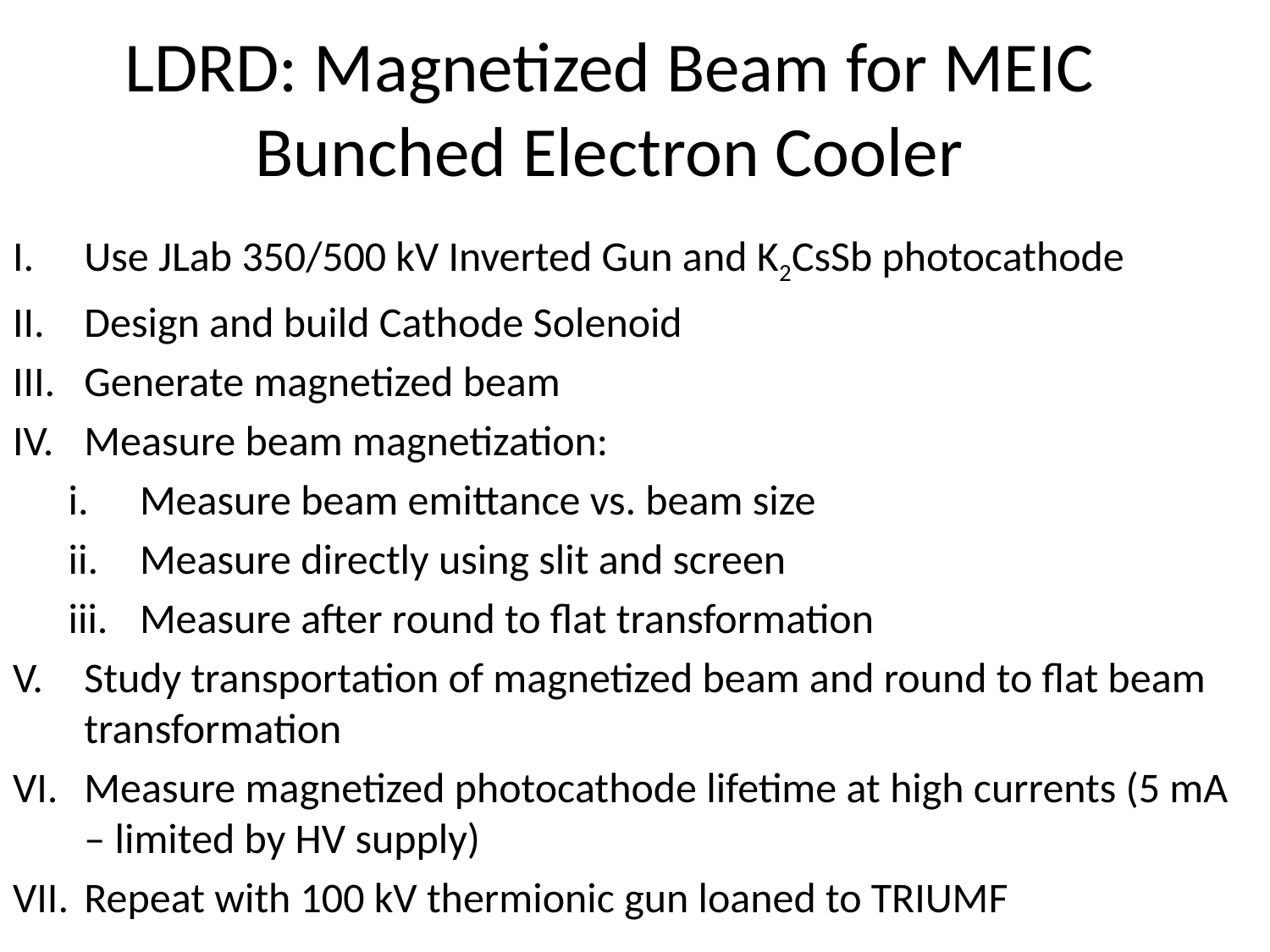

# LDRD: Magnetized Beam for MEIC Bunched Electron Cooler
Use JLab 350/500 kV Inverted Gun and K2CsSb photocathode
Design and build Cathode Solenoid
Generate magnetized beam
Measure beam magnetization:
Measure beam emittance vs. beam size
Measure directly using slit and screen
Measure after round to flat transformation
Study transportation of magnetized beam and round to flat beam transformation
Measure magnetized photocathode lifetime at high currents (5 mA – limited by HV supply)
Repeat with 100 kV thermionic gun loaned to TRIUMF